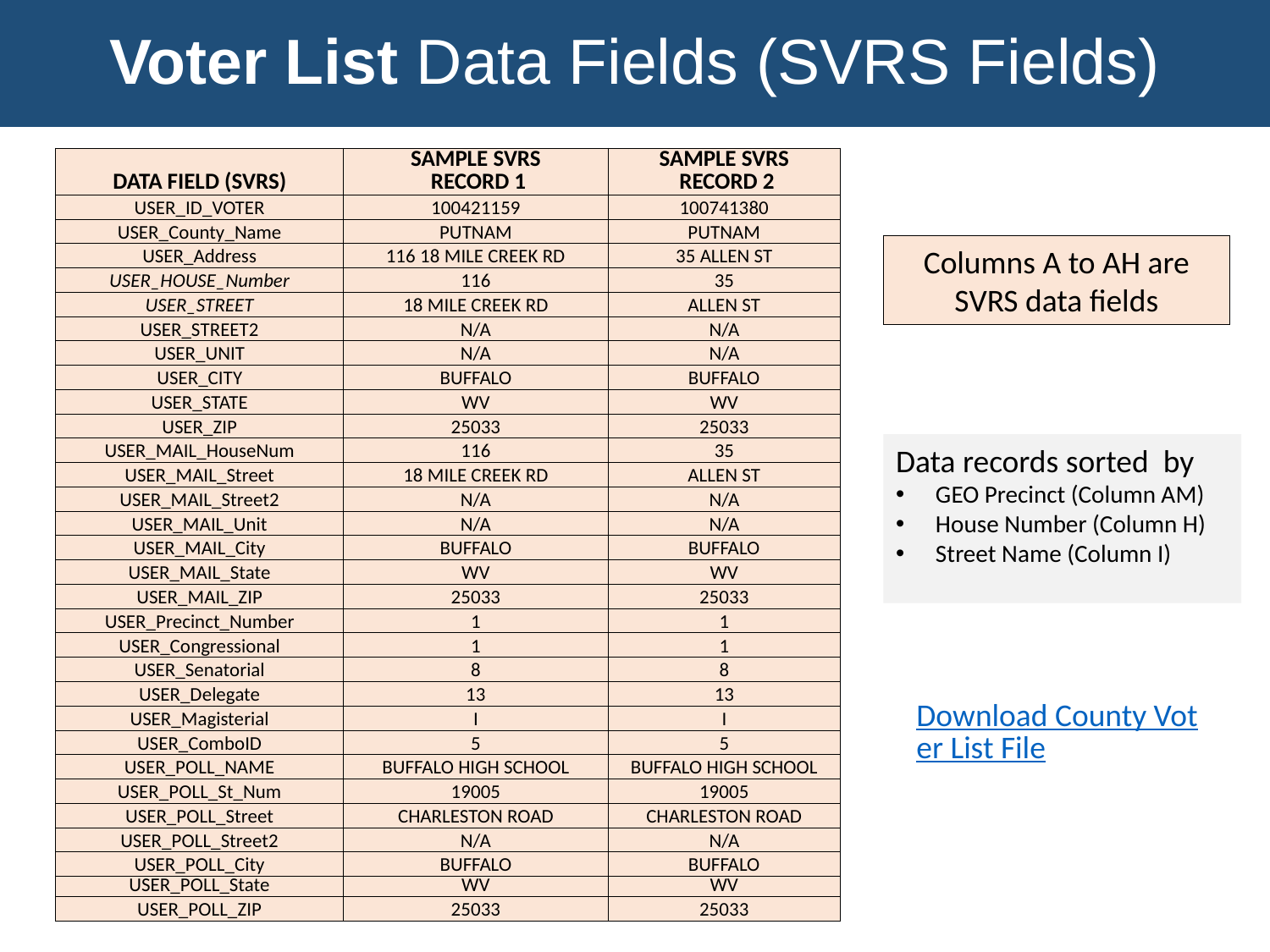

Voter List Data Fields (SVRS Fields)
| DATA FIELD (SVRS) | SAMPLE SVRS RECORD 1 | SAMPLE SVRS RECORD 2 |
| --- | --- | --- |
| USER\_ID\_VOTER | 100421159 | 100741380 |
| USER\_County\_Name | PUTNAM | PUTNAM |
| USER\_Address | 116 18 MILE CREEK RD | 35 ALLEN ST |
| USER\_HOUSE\_Number | 116 | 35 |
| USER\_STREET | 18 MILE CREEK RD | ALLEN ST |
| USER\_STREET2 | N/A | N/A |
| USER\_UNIT | N/A | N/A |
| USER\_CITY | BUFFALO | BUFFALO |
| USER\_STATE | WV | WV |
| USER\_ZIP | 25033 | 25033 |
| USER\_MAIL\_HouseNum | 116 | 35 |
| USER\_MAIL\_Street | 18 MILE CREEK RD | ALLEN ST |
| USER\_MAIL\_Street2 | N/A | N/A |
| USER\_MAIL\_Unit | N/A | N/A |
| USER\_MAIL\_City | BUFFALO | BUFFALO |
| USER\_MAIL\_State | WV | WV |
| USER\_MAIL\_ZIP | 25033 | 25033 |
| USER\_Precinct\_Number | 1 | 1 |
| USER\_Congressional | 1 | 1 |
| USER\_Senatorial | 8 | 8 |
| USER\_Delegate | 13 | 13 |
| USER\_Magisterial | I | I |
| USER\_ComboID | 5 | 5 |
| USER\_POLL\_NAME | BUFFALO HIGH SCHOOL | BUFFALO HIGH SCHOOL |
| USER\_POLL\_St\_Num | 19005 | 19005 |
| USER\_POLL\_Street | CHARLESTON ROAD | CHARLESTON ROAD |
| USER\_POLL\_Street2 | N/A | N/A |
| USER\_POLL\_City | BUFFALO | BUFFALO |
| USER\_POLL\_State | WV | WV |
| USER\_POLL\_ZIP | 25033 | 25033 |
Columns A to AH are SVRS data fields
Data records sorted  by
GEO Precinct (Column AM)
House Number (Column H)
Street Name (Column I)

Download County Voter List File